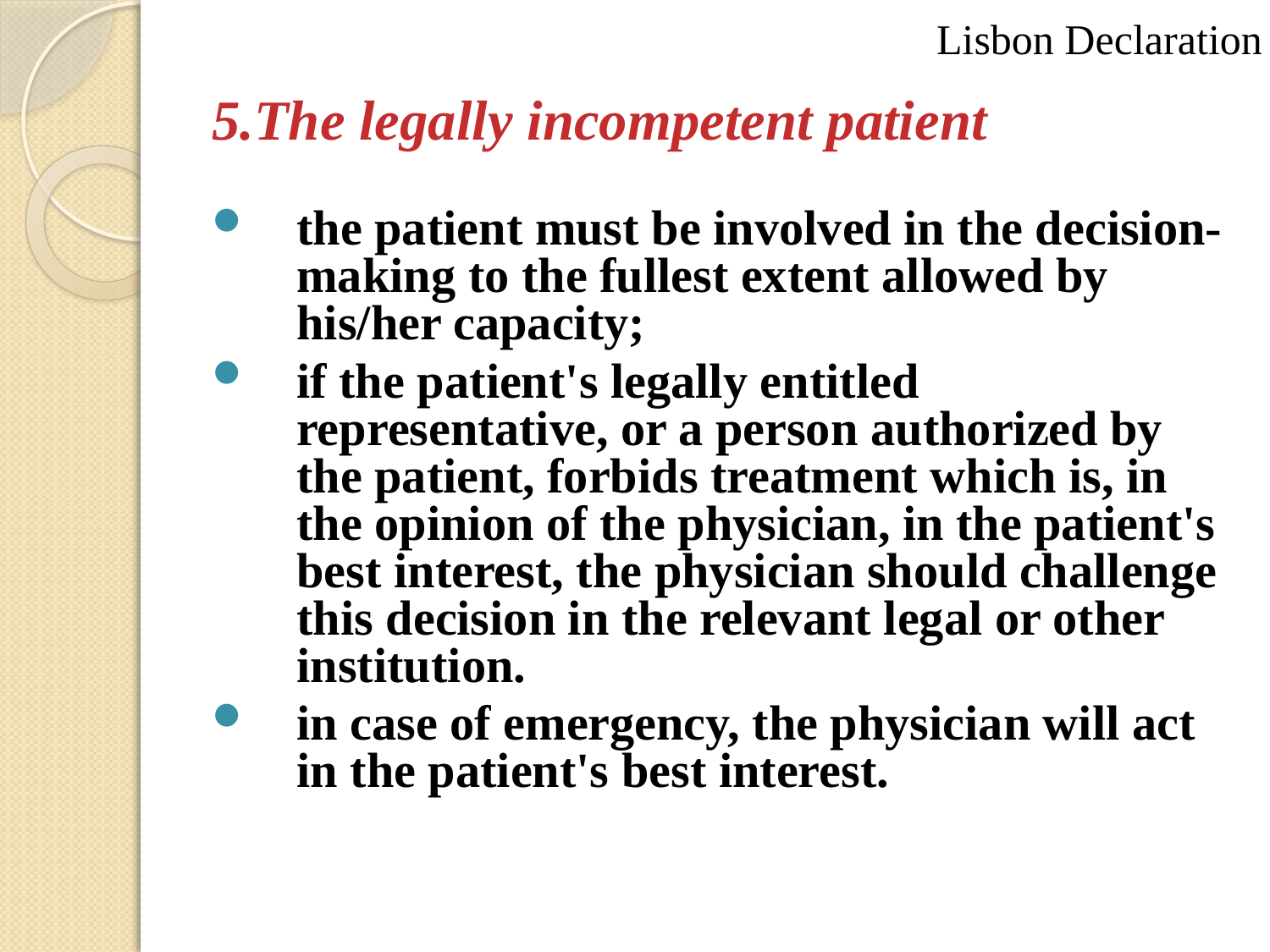

Lisbon Declaration
# 5.The legally incompetent patient
the patient must be involved in the decision-making to the fullest extent allowed by his/her capacity;
if the patient's legally entitled representative, or a person authorized by the patient, forbids treatment which is, in the opinion of the physician, in the patient's best interest, the physician should challenge this decision in the relevant legal or other institution.
in case of emergency, the physician will act in the patient's best interest.